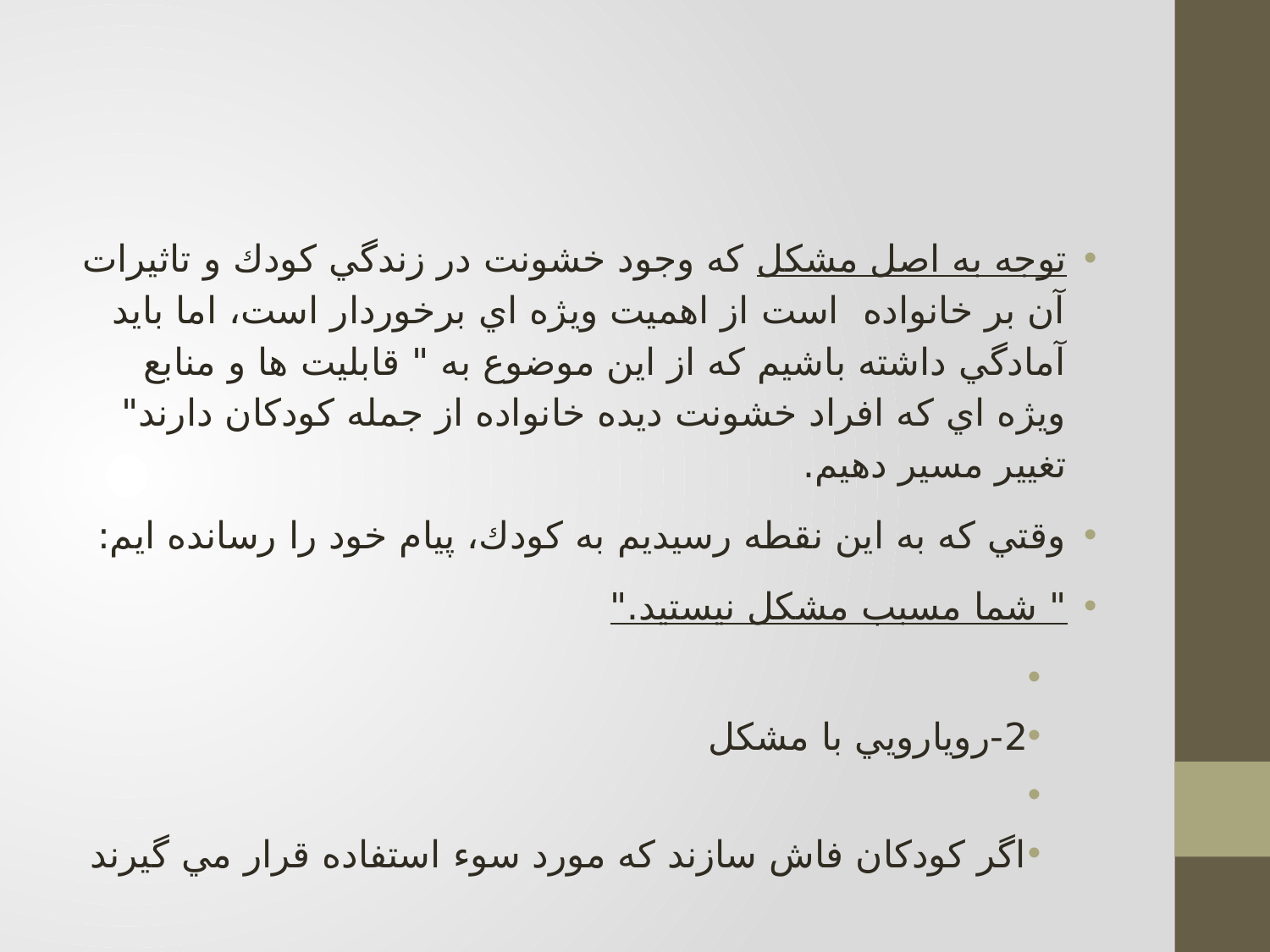

#
توجه به اصل مشكل كه وجود خشونت در زندگي كودك و تاثيرات آن بر خانواده  است از اهميت ويژه اي برخوردار است، اما بايد آمادگي داشته باشيم كه از اين موضوع به " قابليت ها و منابع ويژه اي كه افراد خشونت ديده خانواده از جمله كودكان دارند"  تغيير مسير دهيم.
وقتي كه به اين نقطه رسيديم به كودك، پيام خود را رسانده ايم:
" شما مسبب مشكل نيستيد."

2-رويارويي با مشكل

اگر كودكان فاش سازند که مورد سوء استفاده قرار مي گيرند